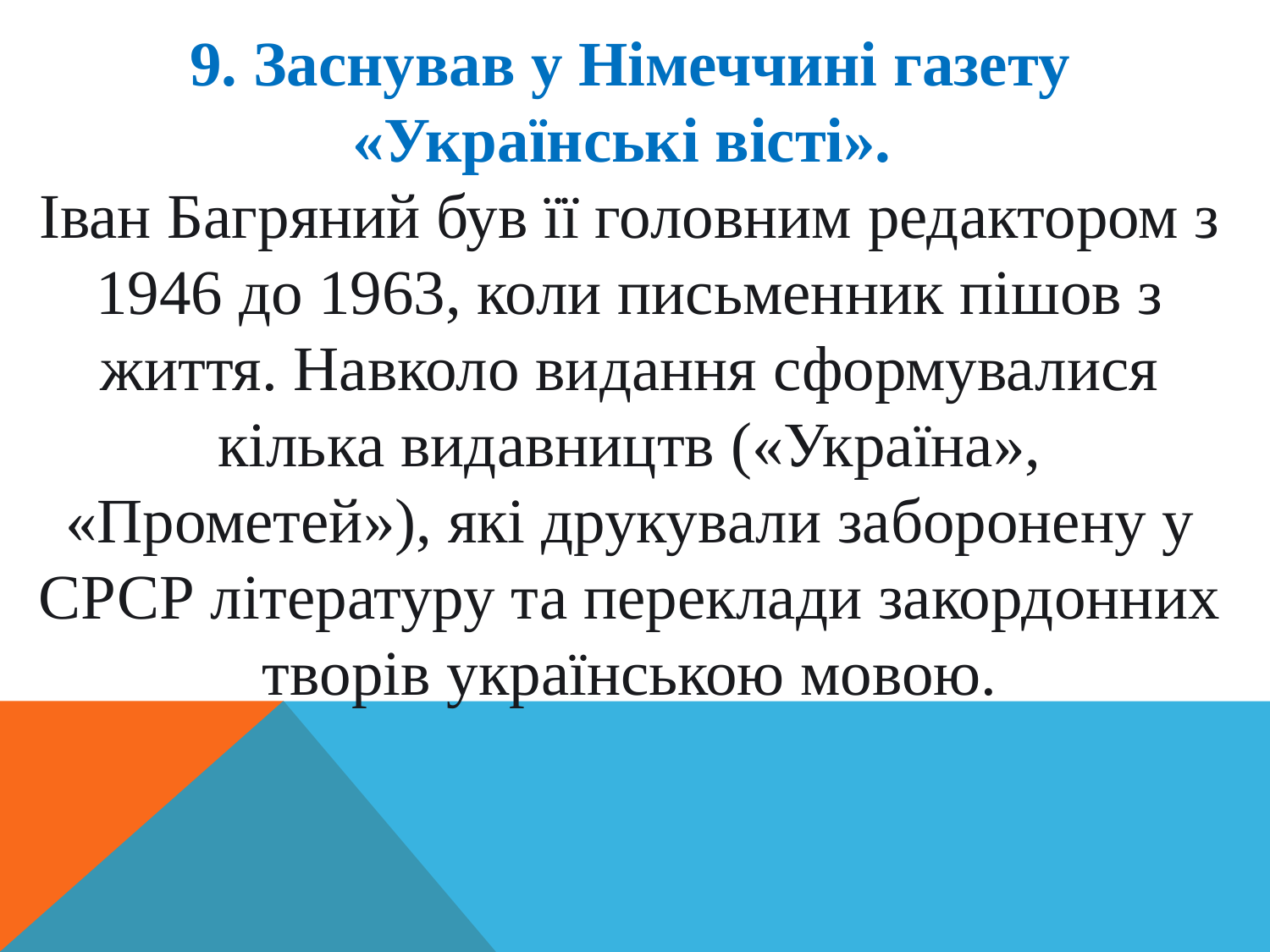

9. Заснував у Німеччині газету «Українські вісті».
Іван Багряний був її головним редактором з 1946 до 1963, коли письменник пішов з життя. Навколо видання сформувалися кілька видавництв («Україна», «Прометей»), які друкували заборонену у СРСР літературу та переклади закордонних творів українською мовою.